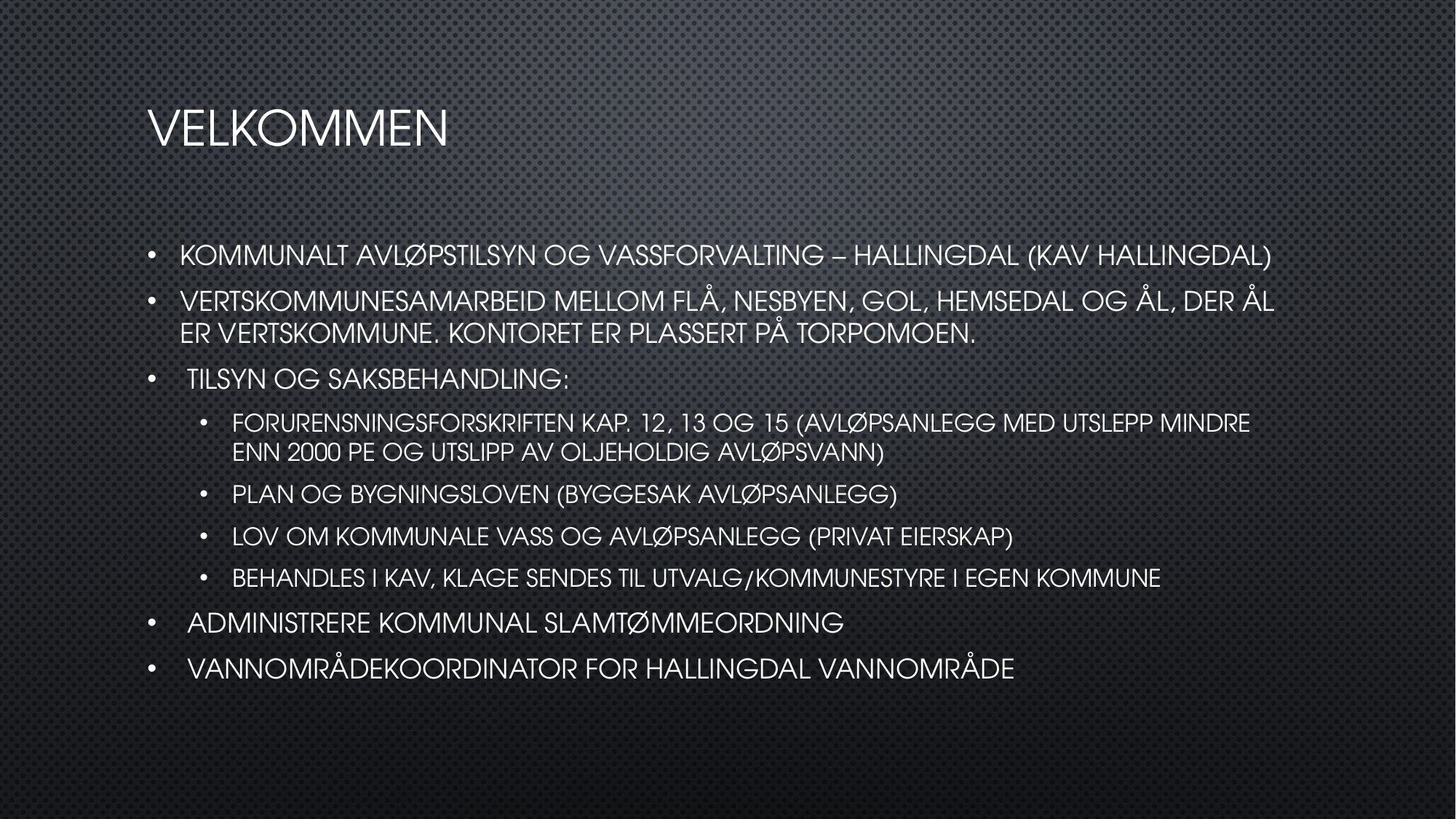

# Velkommen
Kommunalt Avløpstilsyn og Vassforvalting – Hallingdal (Kav Hallingdal)
Vertskommunesamarbeid mellom Flå, Nesbyen, Gol, Hemsedal og Ål, der Ål er vertskommune. Kontoret er plassert på Torpomoen.
 Tilsyn og saksbehandling:
­Forurensningsforskriften kap. 12, 13 og 15 (avløpsanlegg med utslepp mindre enn 2000 pe og utslipp av oljeholdig avløpsvann)
­Plan og bygningsloven (byggesak avløpsanlegg)
­Lov om kommunale vass og avløpsanlegg (privat eierskap)
Behandles i KAV, klage sendes til utvalg/kommunestyre i egen kommune
 Administrere kommunal slamtømmeordning
 Vannområdekoordinator for Hallingdal vannområde